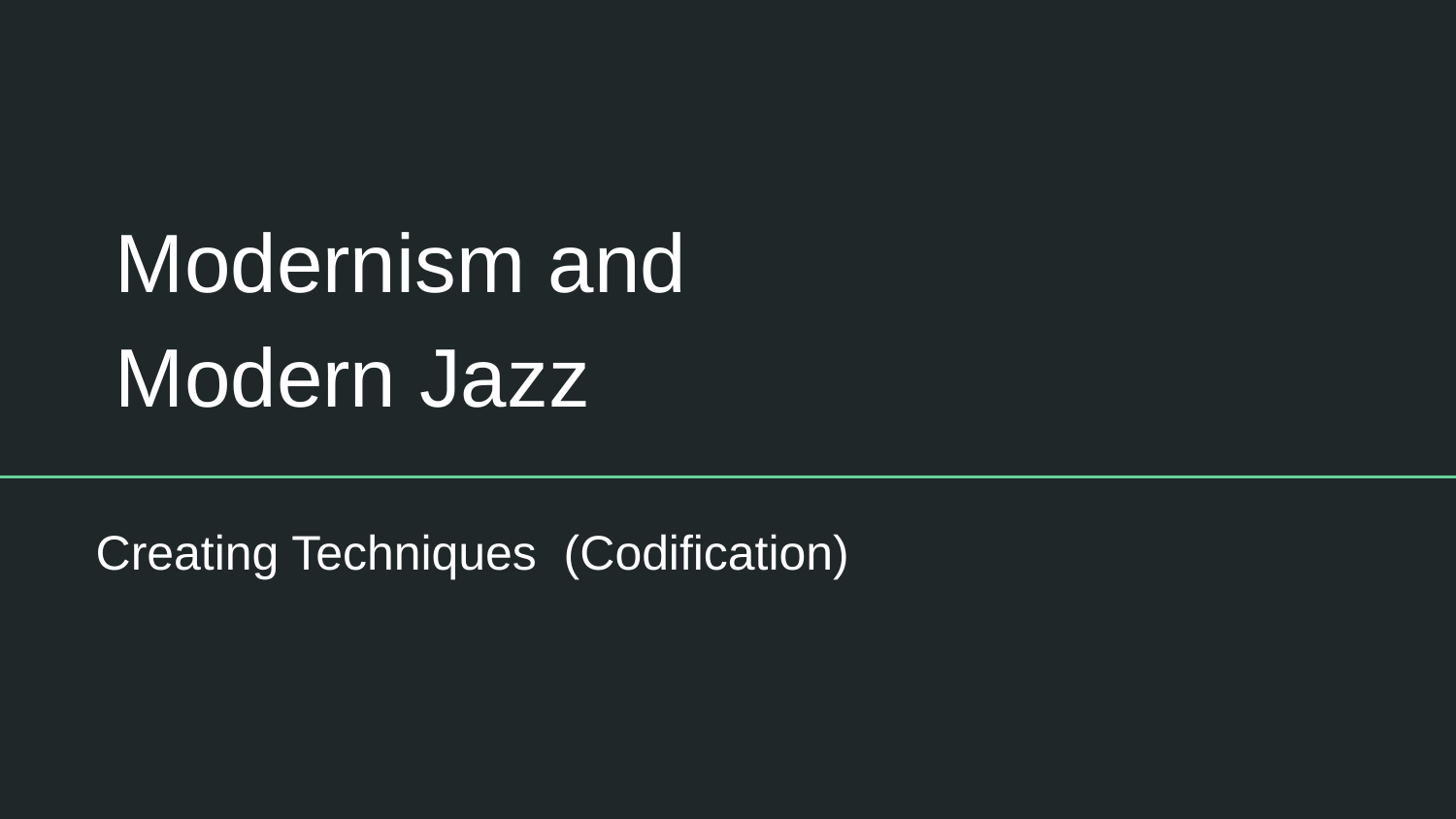

# Modernism and Modern Jazz

Creating Techniques  (Codification)